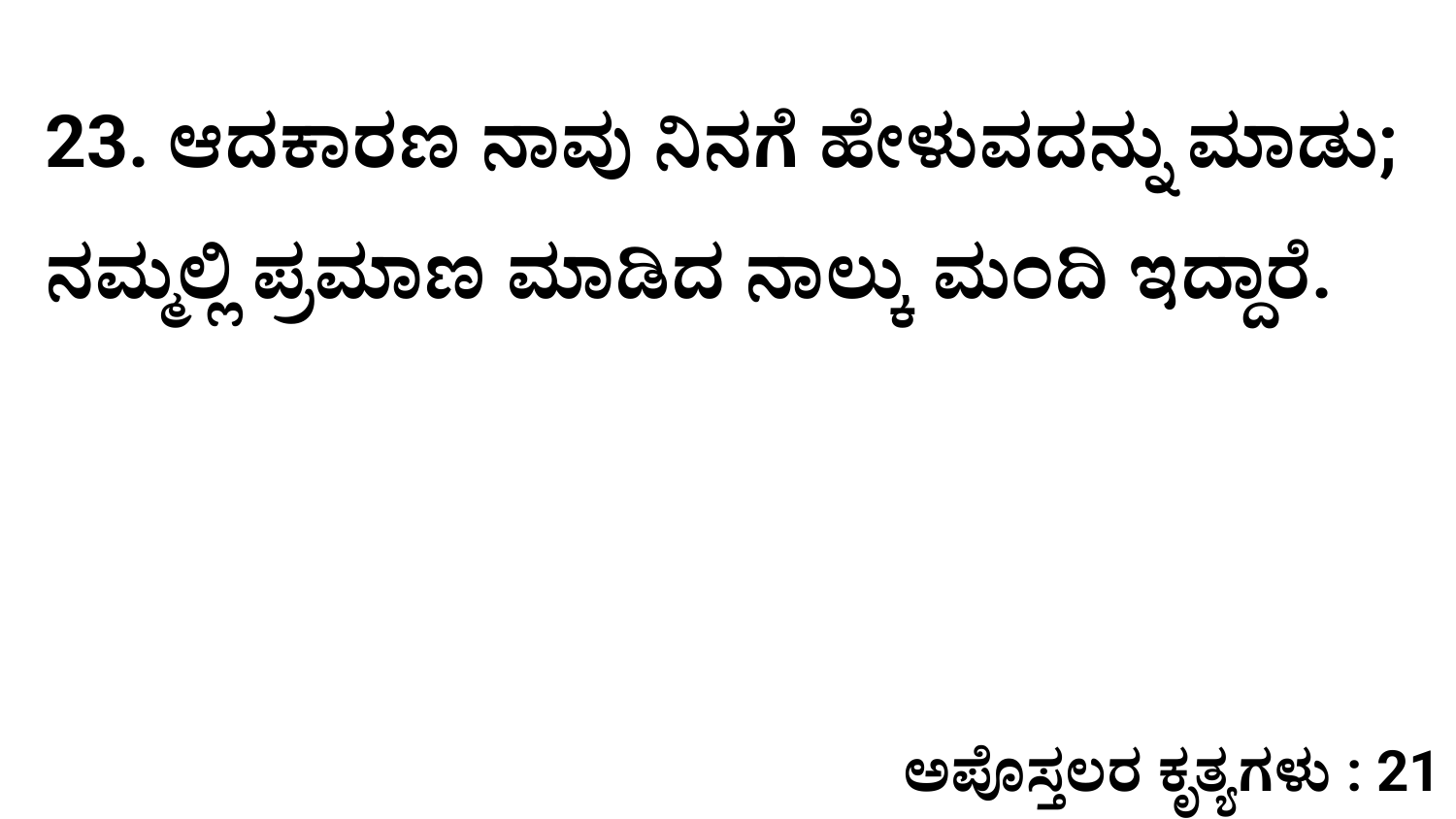

23. ಆದಕಾರಣ ನಾವು ನಿನಗೆ ಹೇಳುವದನ್ನು ಮಾಡು; ನಮ್ಮಲ್ಲಿ ಪ್ರಮಾಣ ಮಾಡಿದ ನಾಲ್ಕು ಮಂದಿ ಇದ್ದಾರೆ.
ಅಪೊಸ್ತಲರ ಕೃತ್ಯಗಳು : 21